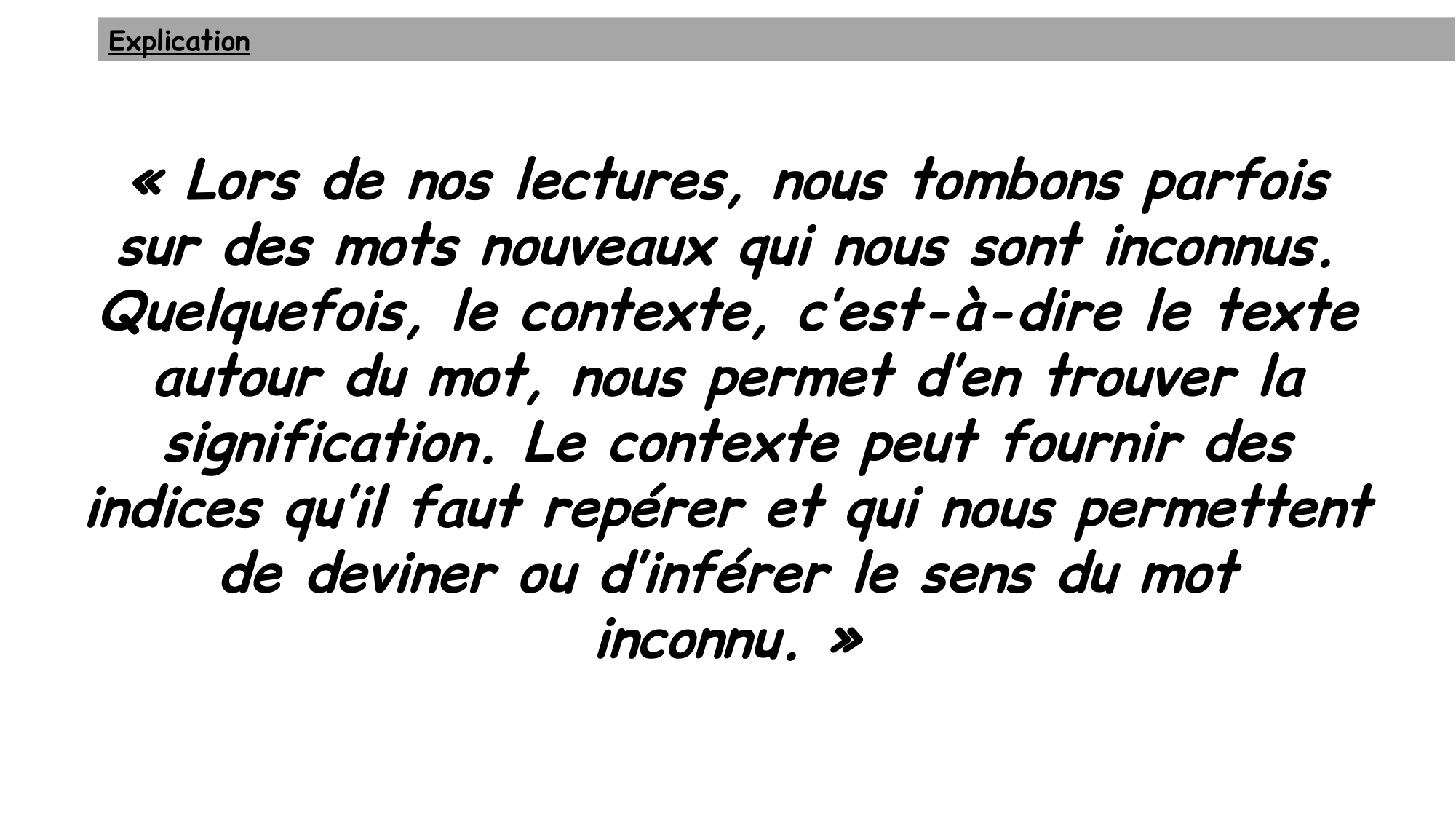

Explication
« Lors de nos lectures, nous tombons parfois sur des mots nouveaux qui nous sont inconnus. Quelquefois, le contexte, c’est-à-dire le texte autour du mot, nous permet d’en trouver la signification. Le contexte peut fournir des indices qu’il faut repérer et qui nous permettent de deviner ou d’inférer le sens du mot inconnu. »